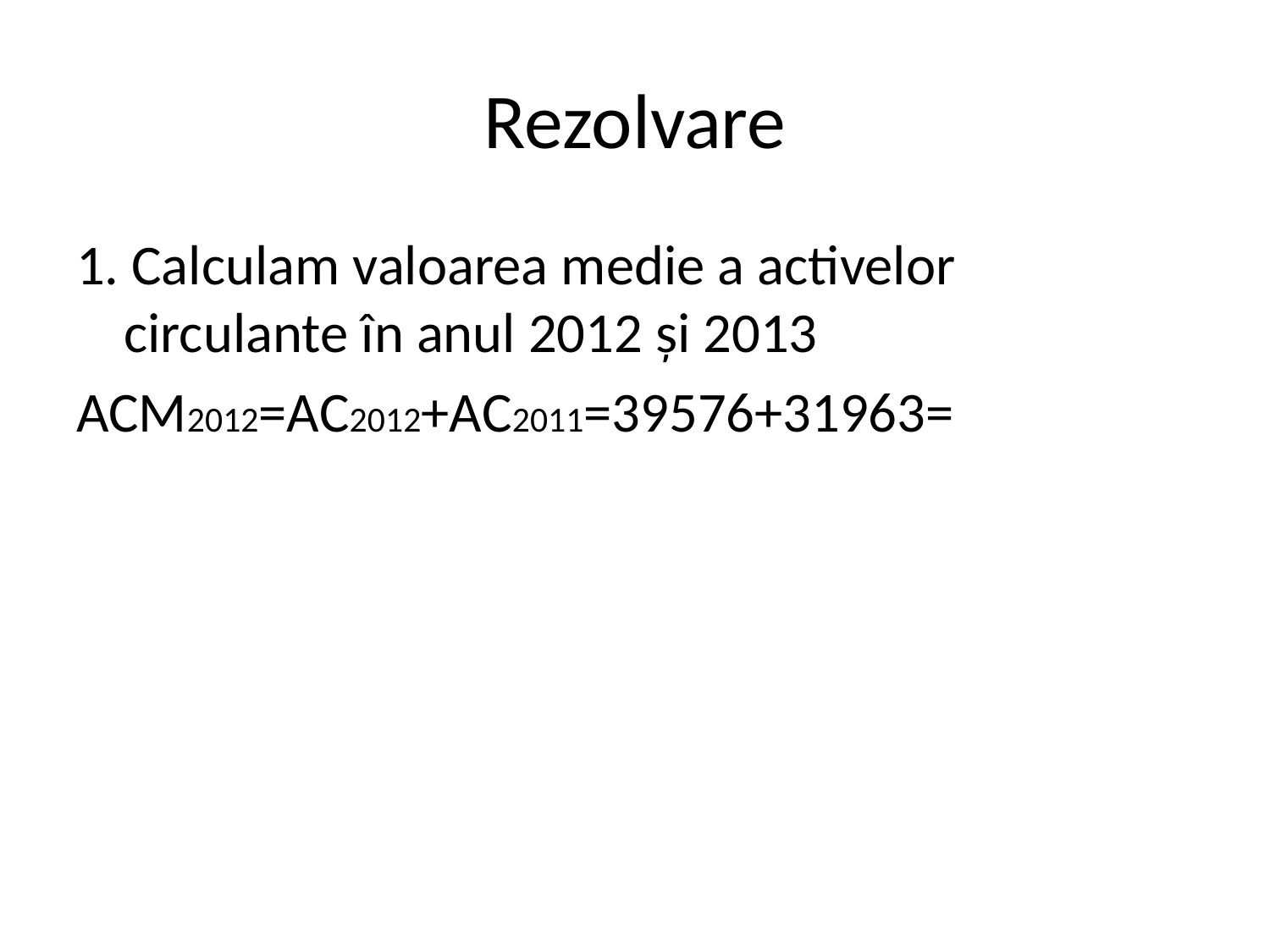

# Rezolvare
1. Calculam valoarea medie a activelor circulante în anul 2012 și 2013
ACM2012=AC2012+AC2011=39576+31963=